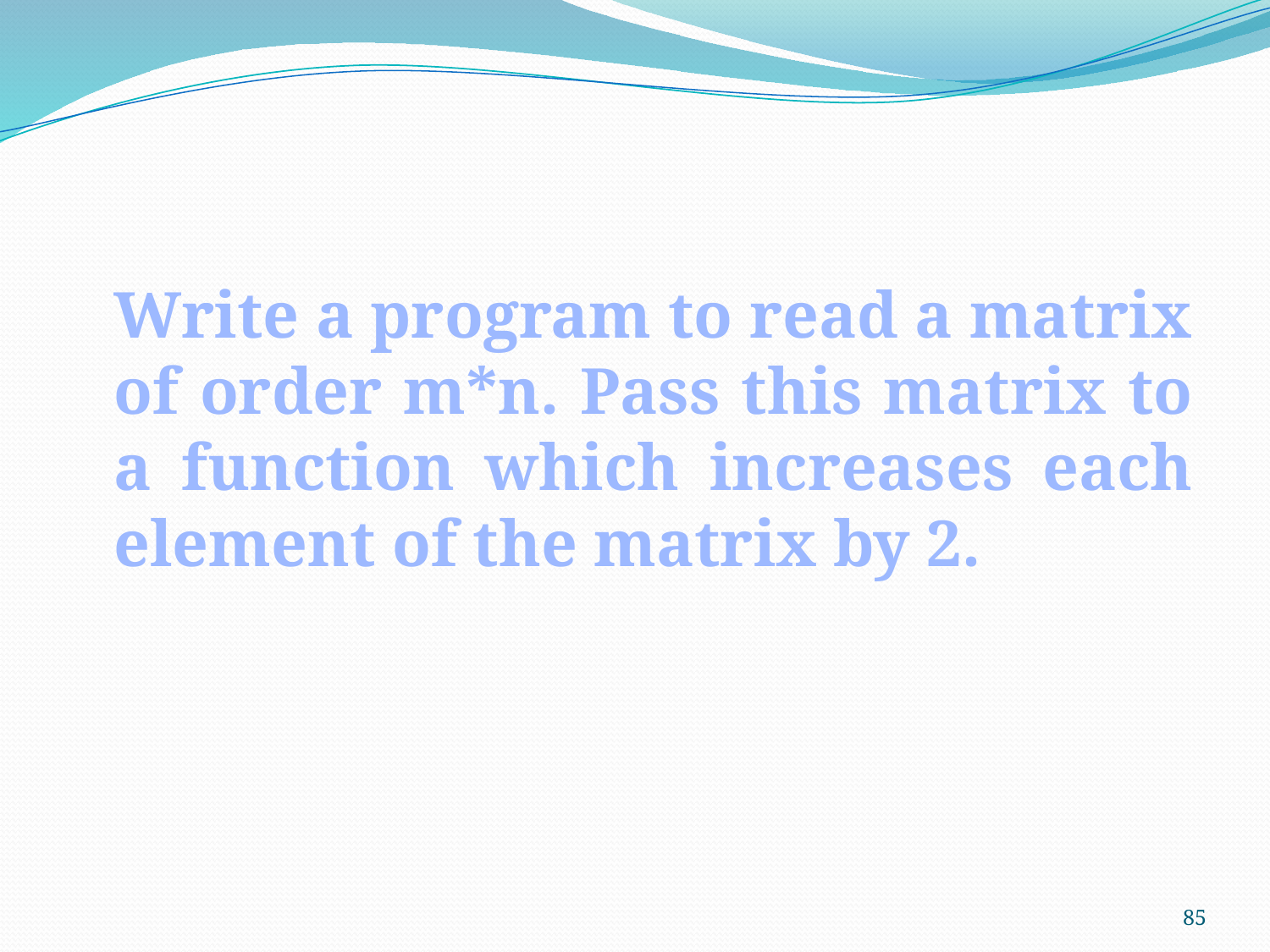

Write a program to read a matrix of order m*n. Pass this matrix to a function which increases each element of the matrix by 2.
85